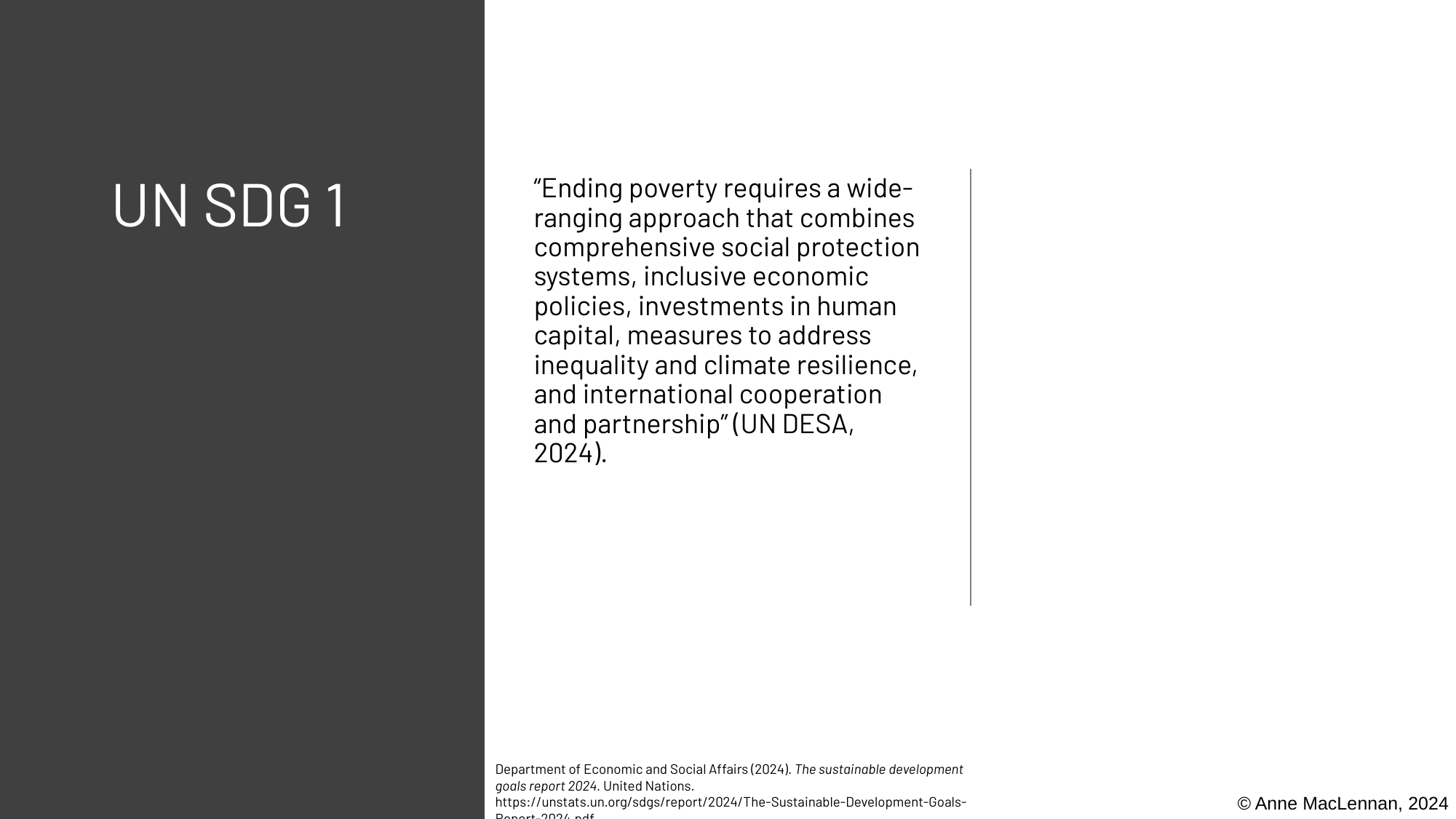

# UN SDG 1
“Ending poverty requires a wide-ranging approach that combines comprehensive social protection systems, inclusive economic policies, investments in human capital, measures to address inequality and climate resilience, and international cooperation and partnership” (UN DESA, 2024).
Department of Economic and Social Affairs (2024). The sustainable development goals report 2024. United Nations. https://unstats.un.org/sdgs/report/2024/The-Sustainable-Development-Goals-Report-2024.pdf.
© Anne MacLennan, 2024​​​